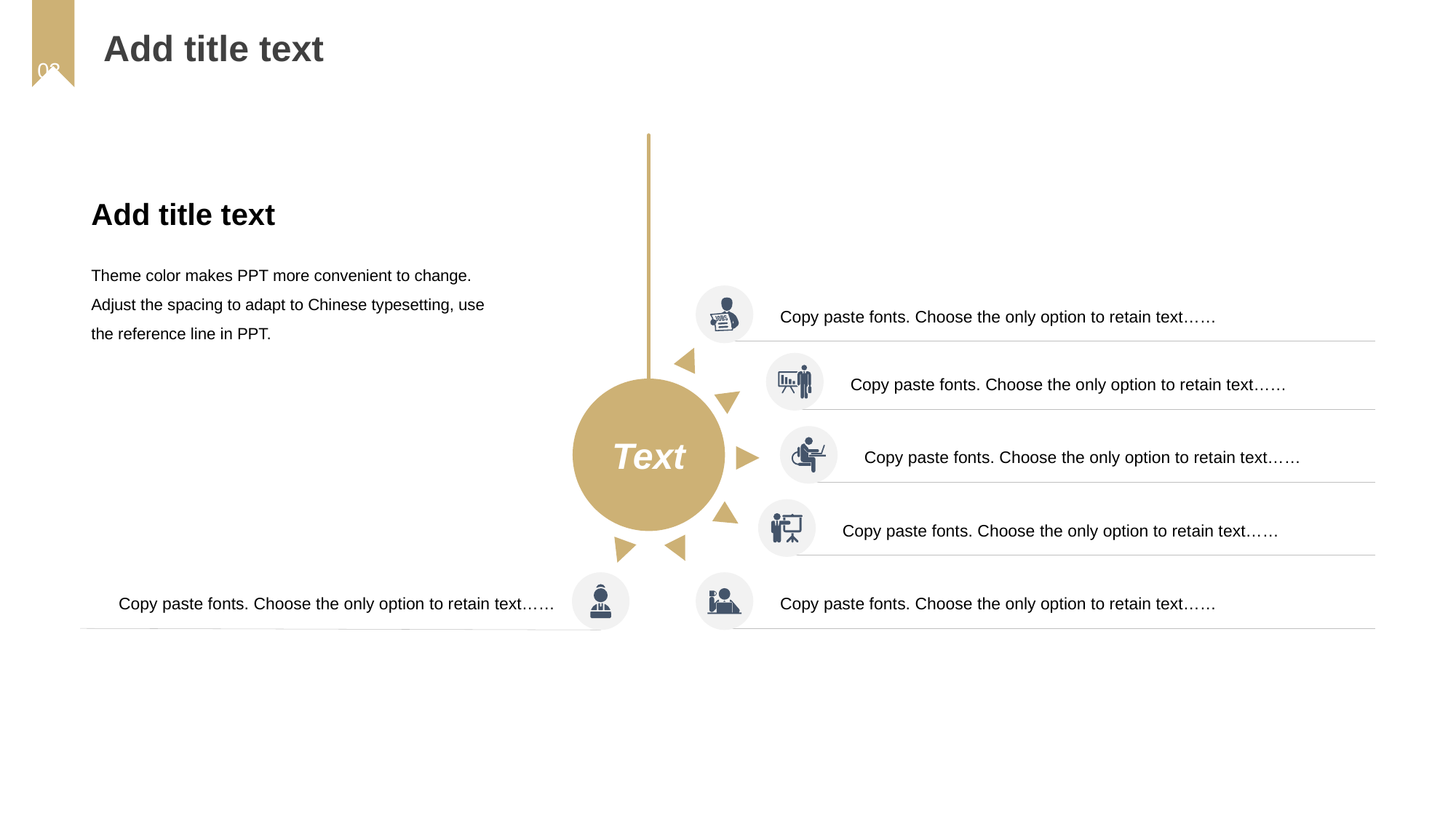

Add title text
 03
Add title text
Theme color makes PPT more convenient to change.
Adjust the spacing to adapt to Chinese typesetting, use the reference line in PPT.

Text

Copy paste fonts. Choose the only option to retain text……

Copy paste fonts. Choose the only option to retain text……

Copy paste fonts. Choose the only option to retain text……

Copy paste fonts. Choose the only option to retain text……

Copy paste fonts. Choose the only option to retain text……
Copy paste fonts. Choose the only option to retain text……